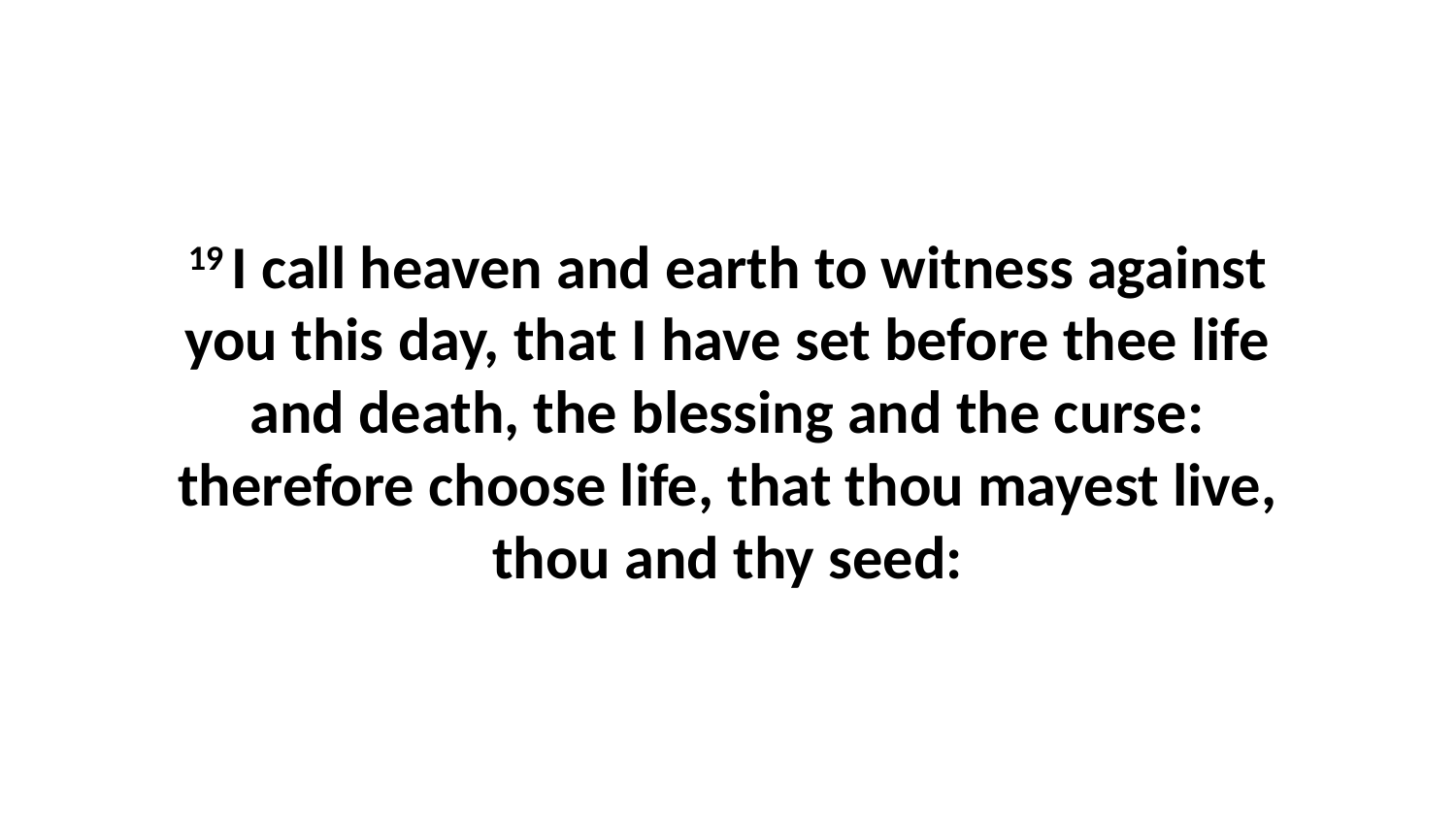

19 I call heaven and earth to witness against you this day, that I have set before thee life and death, the blessing and the curse: therefore choose life, that thou mayest live, thou and thy seed: